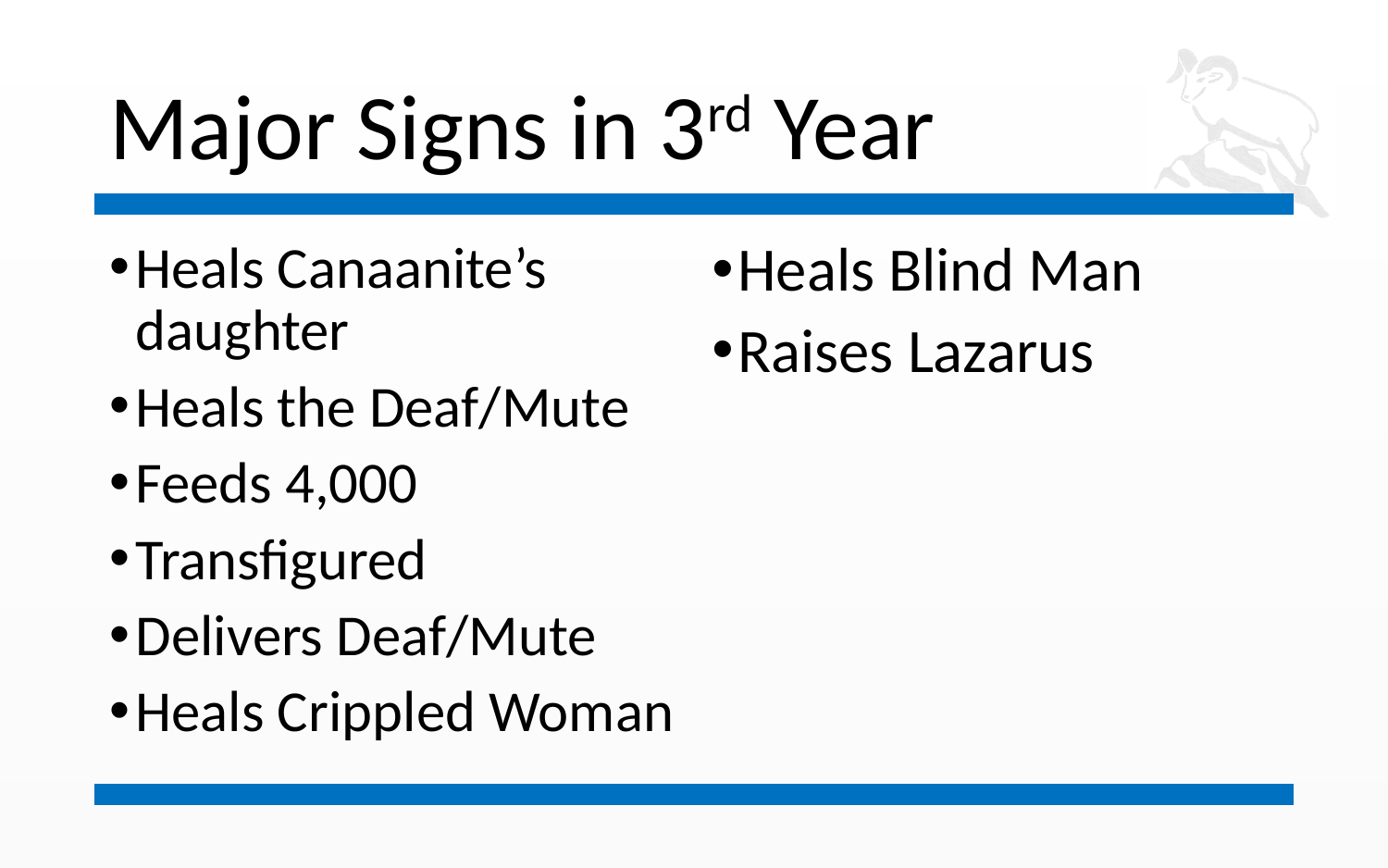

# Major Signs in 3rd Year

Heals Blind Man
Raises Lazarus
Heals Canaanite’s daughter
Heals the Deaf/Mute
Feeds 4,000
Transfigured
Delivers Deaf/Mute
Heals Crippled Woman